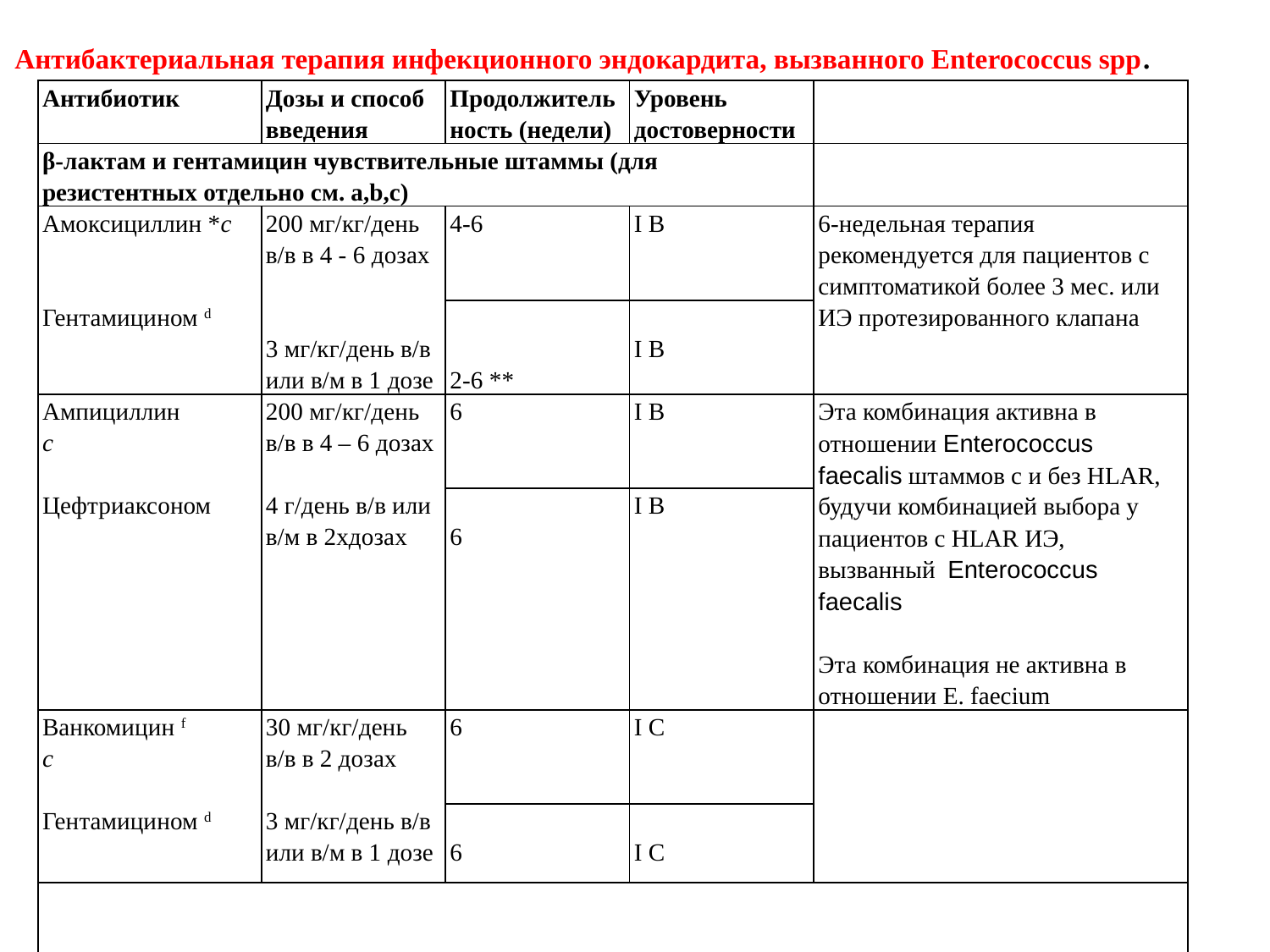

Антибактериальная терапия инфекционного эндокардита, вызванного Enterococcus spp.
#
| Антибиотик | Дозы и способ введения | Продолжительность (недели) | Уровень достоверности |  |
| --- | --- | --- | --- | --- |
| β-лактам и гентамицин чувствительные штаммы (для резистентных отдельно см. a,b,c) |  |  |  |  |
| Амоксициллин \*с     Гентамицином d | 200 мг/кг/день в/в в 4 - 6 дозах     3 мг/кг/день в/в или в/м в 1 дозе | 4-6 | I B | 6-недельная терапия рекомендуется для пациентов с симптоматикой более 3 мес. или ИЭ протезированного клапана |
|  |  | 2-6 \*\* | I B |  |
| Ампициллин с   Цефтриаксоном | 200 мг/кг/день в/в в 4 – 6 дозах   4 г/день в/в или в/м в 2хдозах | 6 | I B | Эта комбинация активна в отношении Enterococcus faecalis штаммов с и без HLAR, будучи комбинацией выбора у пациентов с HLAR ИЭ, вызванный Enterococcus faecalis   Эта комбинация не активна в отношении Е. faecium |
|  |  | 6 | I B |  |
| Ванкомицин f с   Гентамицином d | 30 мг/кг/день в/в в 2 дозах   3 мг/кг/день в/в или в/м в 1 дозе | 6 | I С |  |
|  |  | 6 | I С |  |
|  |  |  |  |  |